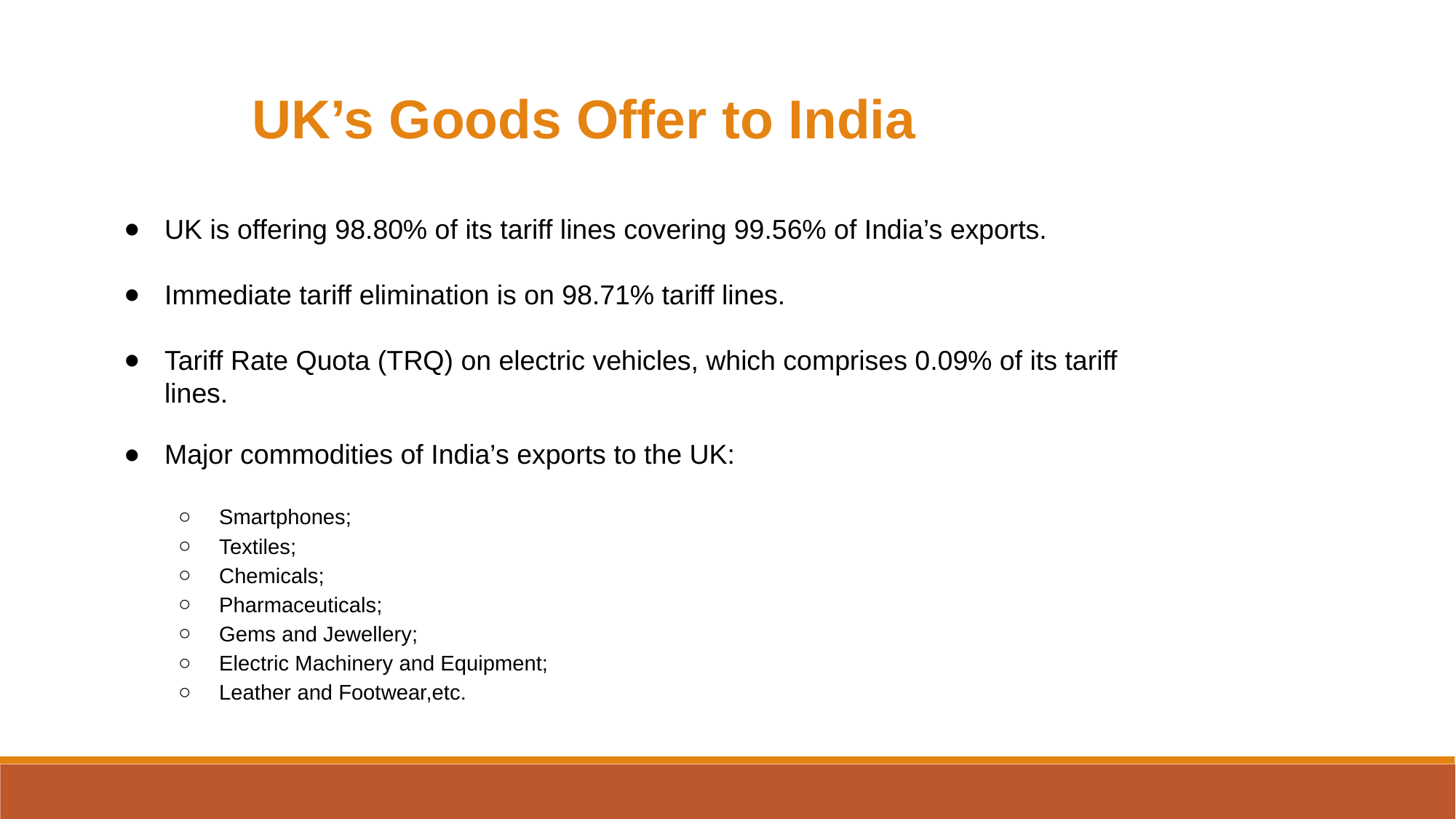

UK’s Goods Offer to India
UK is offering 98.80% of its tariff lines covering 99.56% of India’s exports.

Immediate tariff elimination is on 98.71% tariff lines.

Tariff Rate Quota (TRQ) on electric vehicles, which comprises 0.09% of its tariff lines.

Major commodities of India’s exports to the UK:

Smartphones;
Textiles;
Chemicals;
Pharmaceuticals;
Gems and Jewellery;
Electric Machinery and Equipment;
Leather and Footwear,etc.